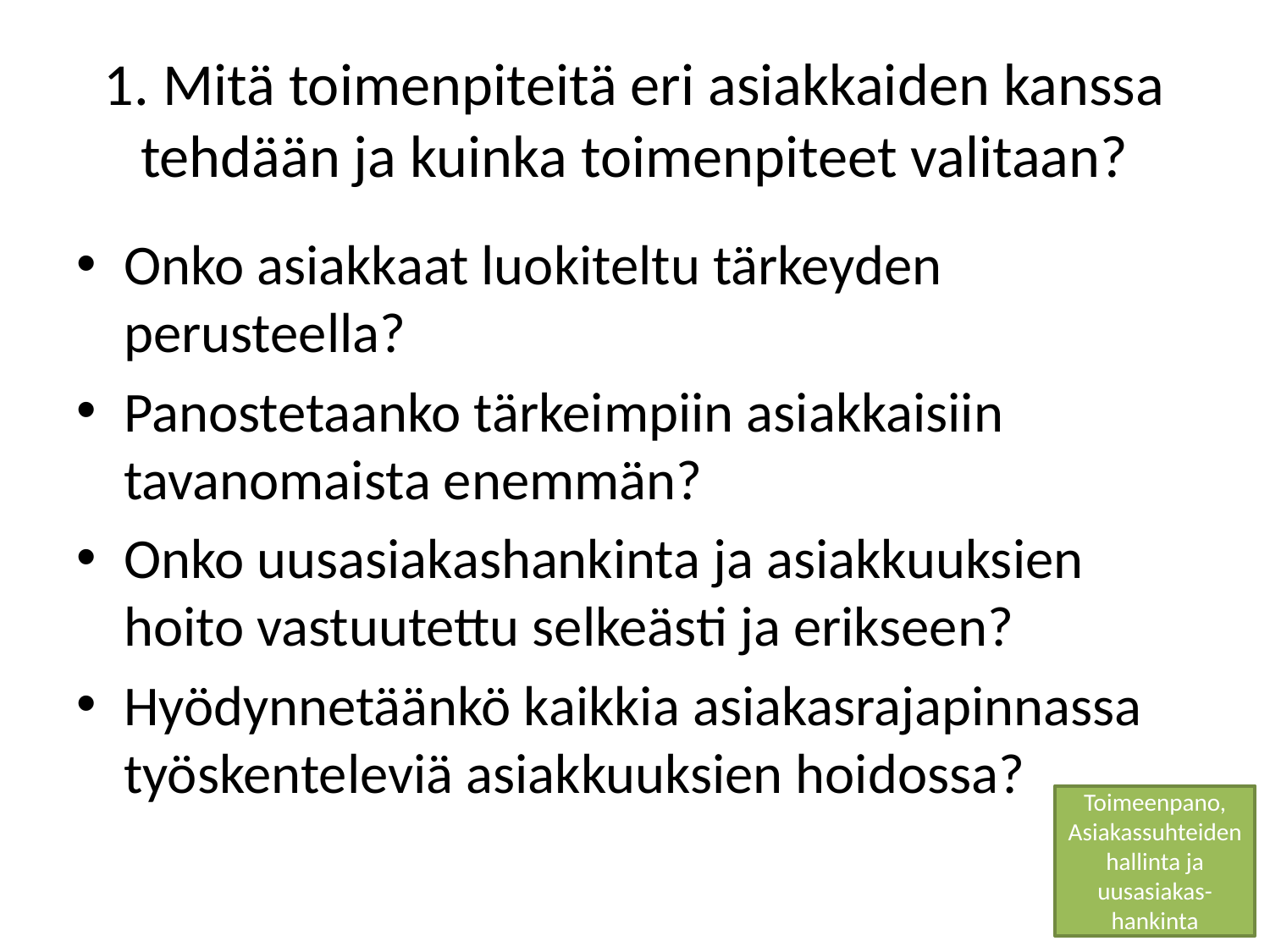

# 1. Mitä toimenpiteitä eri asiakkaiden kanssa tehdään ja kuinka toimenpiteet valitaan?
Onko asiakkaat luokiteltu tärkeyden perusteella?
Panostetaanko tärkeimpiin asiakkaisiin tavanomaista enemmän?
Onko uusasiakashankinta ja asiakkuuksien hoito vastuutettu selkeästi ja erikseen?
Hyödynnetäänkö kaikkia asiakasrajapinnassa työskenteleviä asiakkuuksien hoidossa?

Toimeenpano, Asiakassuhteiden hallinta ja uusasiakas-hankinta